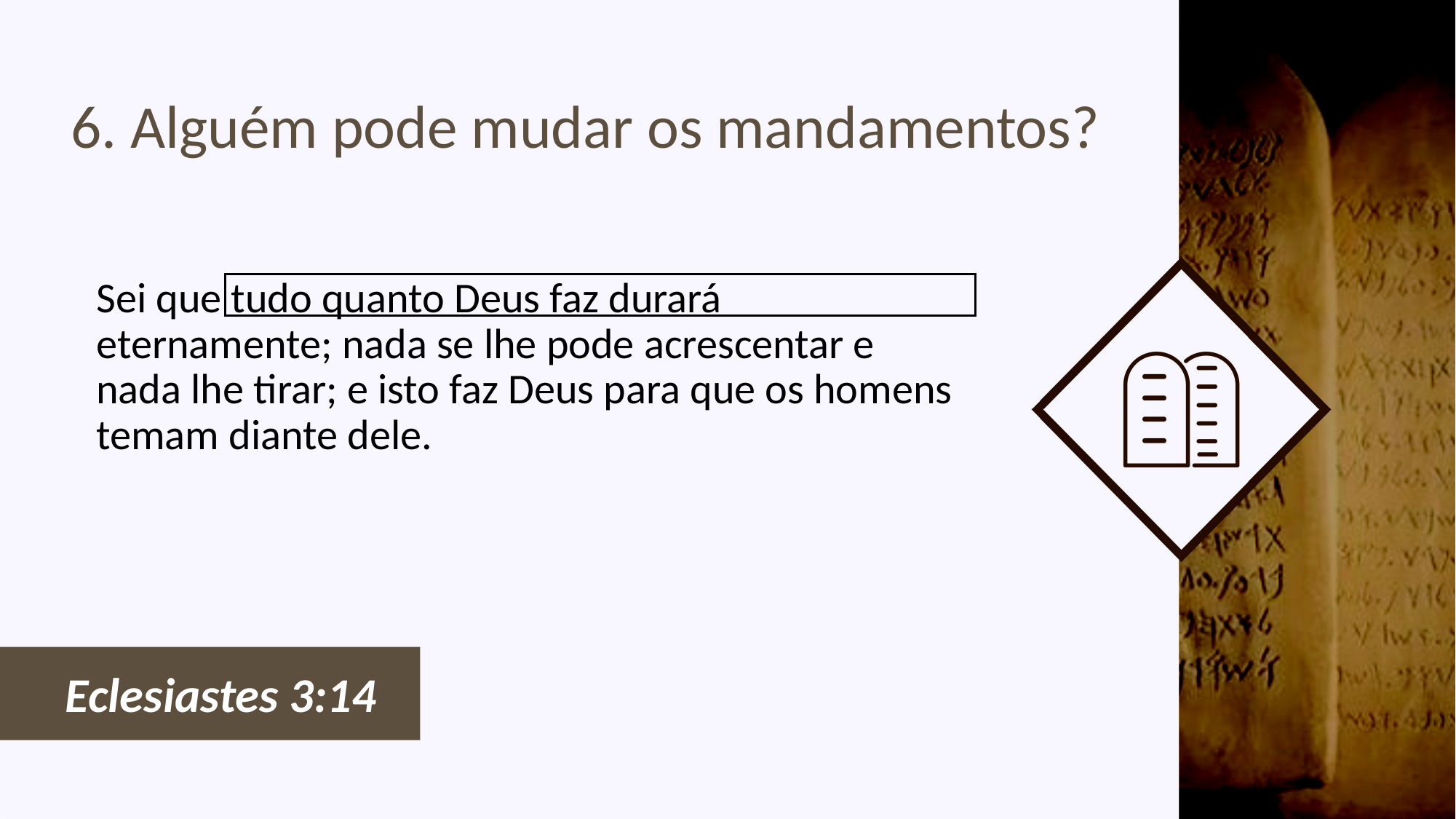

# 6. Alguém pode mudar os mandamentos?
Sei que tudo quanto Deus faz durará eternamente; nada se lhe pode acrescentar e nada lhe tirar; e isto faz Deus para que os homens temam diante dele.

Eclesiastes 3:14